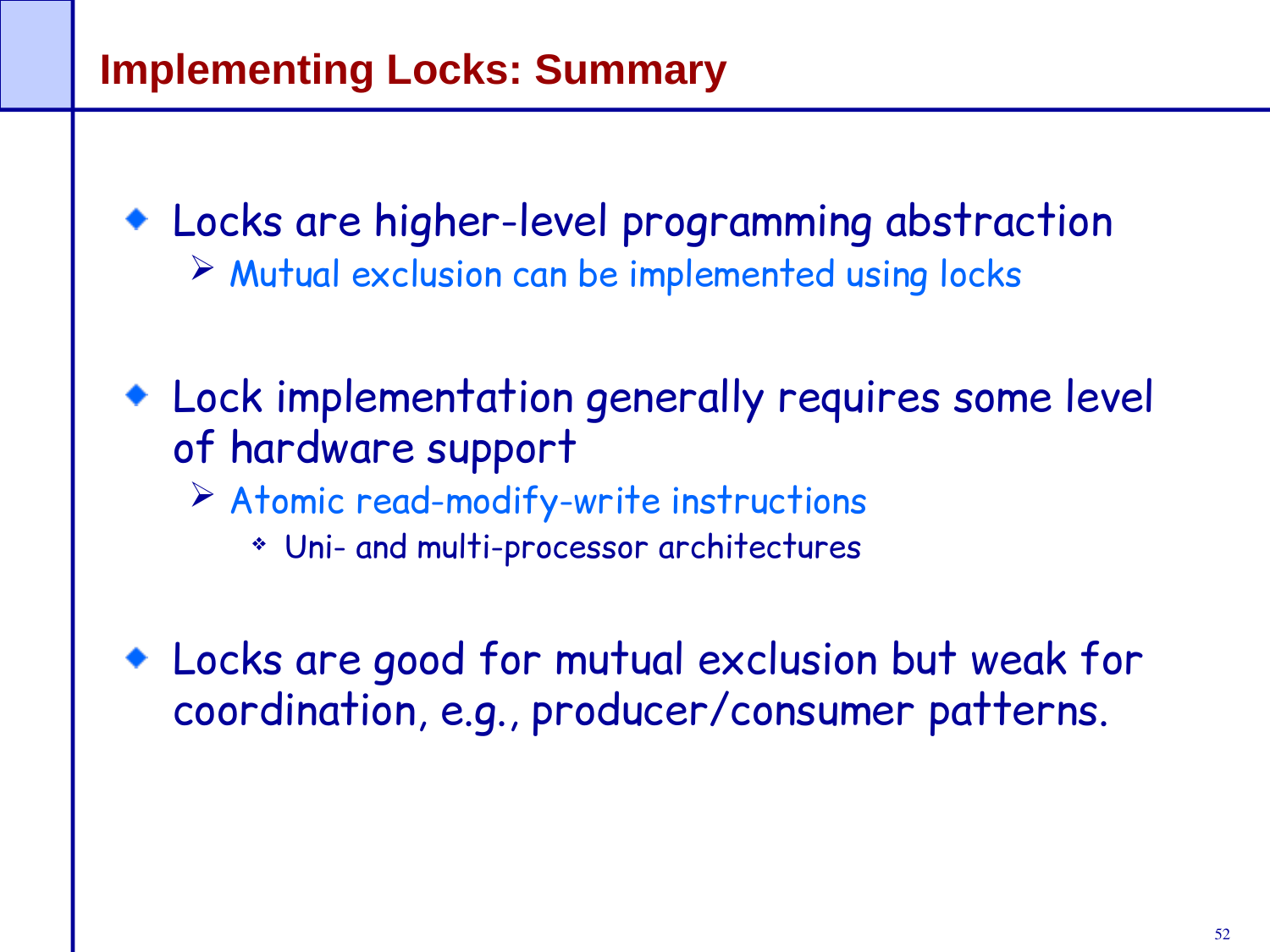

# Implementing Locks: Summary
Locks are higher-level programming abstraction
Mutual exclusion can be implemented using locks

Lock implementation generally requires some level of hardware support
Atomic read-modify-write instructions
Uni- and multi-processor architectures

Locks are good for mutual exclusion but weak for coordination, e.g., producer/consumer patterns.